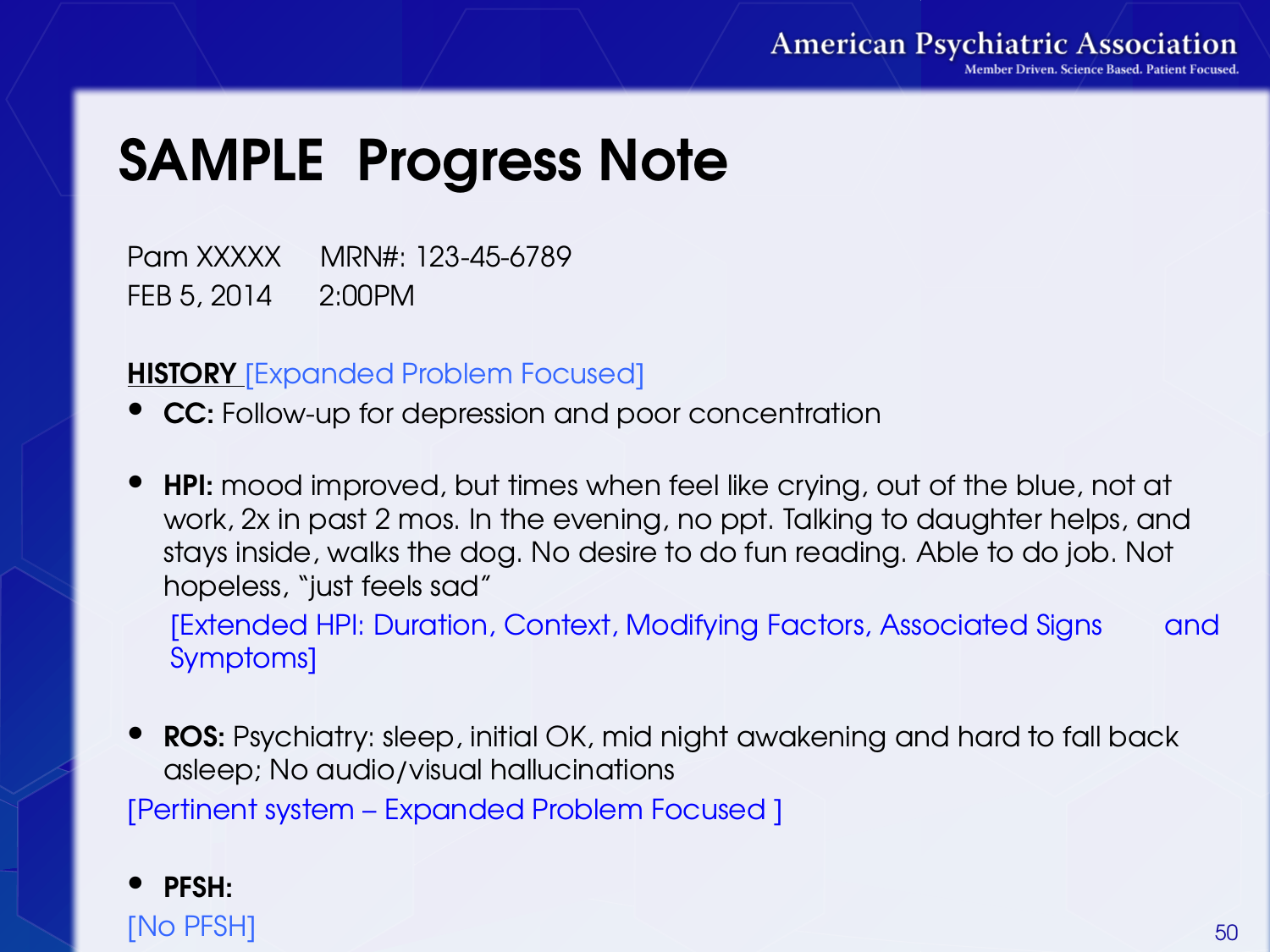

# SAMPLE  Progress Note
Pam XXXXX     MRN#: 123-45-6789
FEB 5, 2014      2:00PM

HISTORY [Expanded Problem Focused]
CC: Follow-up for depression and poor concentration
HPI: mood improved, but times when feel like crying, out of the blue, not at work, 2x in past 2 mos. In the evening, no ppt. Talking to daughter helps, and stays inside, walks the dog. No desire to do fun reading. Able to do job. Not hopeless, “just feels sad”
	[Extended HPI: Duration, Context, Modifying Factors, Associated Signs        and Symptoms]

ROS: Psychiatry: sleep, initial OK, mid night awakening and hard to fall back asleep; No audio/visual hallucinations
	[Pertinent system – Expanded Problem Focused ]

PFSH:
	[No PFSH]
50